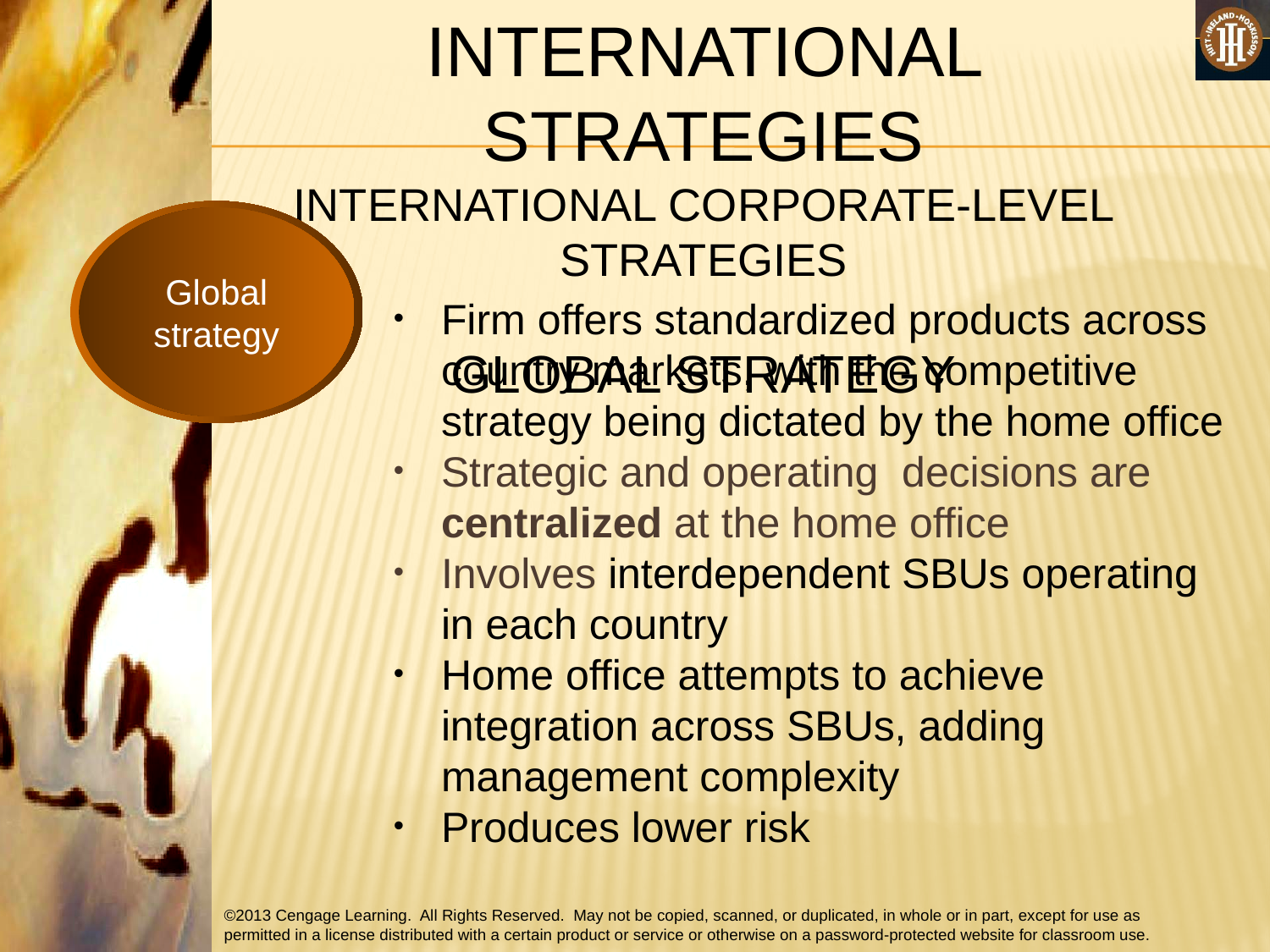

INTERNATIONAL STRATEGIES
INTERNATIONAL CORPORATE-LEVEL STRATEGIES

GLOBAL STRATEGY

Global
strategy
Firm offers standardized products across country markets, with the competitive strategy being dictated by the home office
Strategic and operating  decisions are centralized at the home office
Involves interdependent SBUs operating in each country
Home office attempts to achieve integration across SBUs, adding management complexity
Produces lower risk